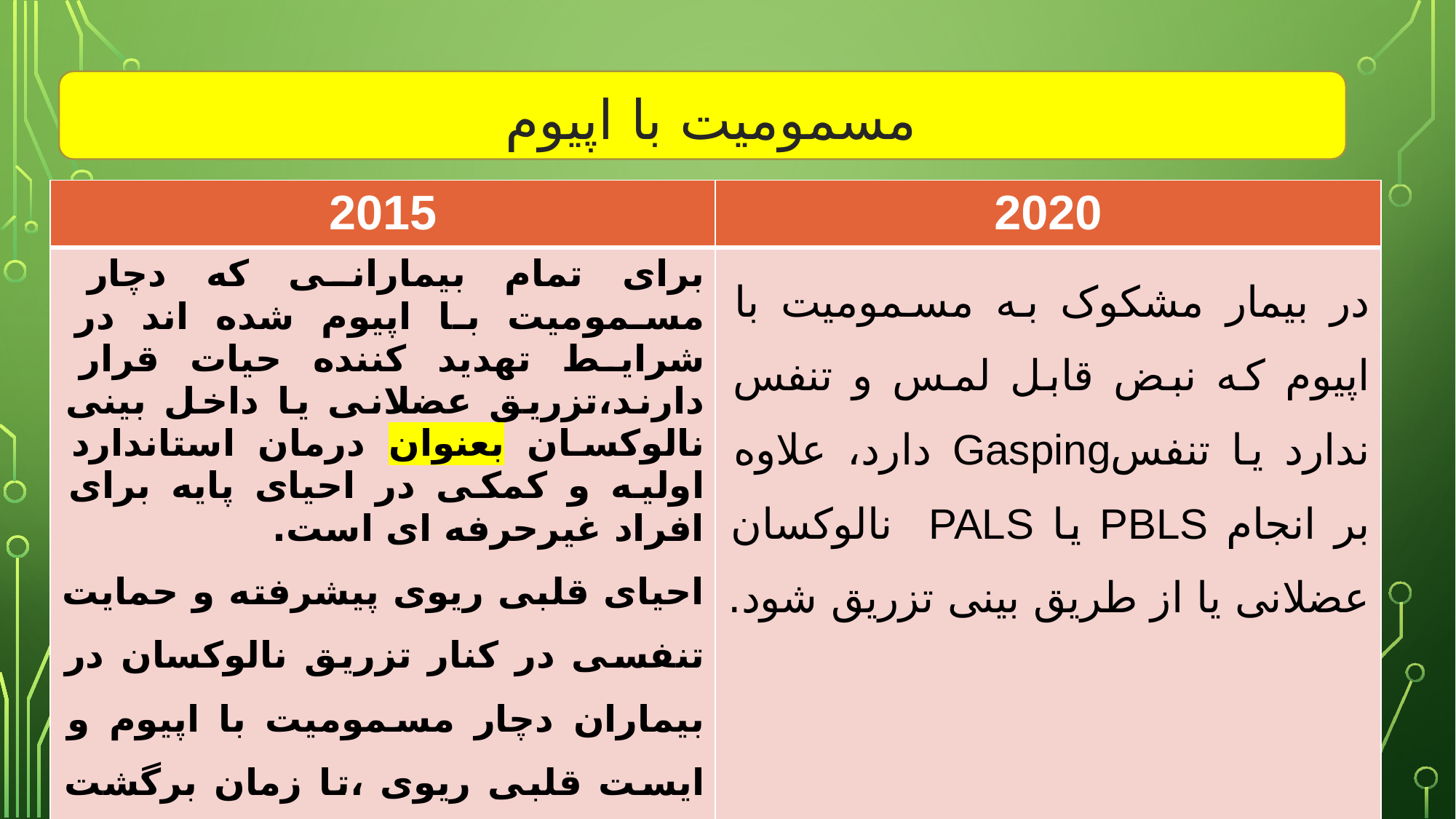

مسمومیت با اپیوم
| 2015 | 2020 |
| --- | --- |
| برای تمام بیمارانی که دچار مسمومیت با اپیوم شده اند در شرایط تهدید کننده حیات قرار دارند،تزریق عضلانی یا داخل بینی نالوکسان بعنوان درمان استاندارد اولیه و کمکی در احیای پایه برای افراد غیرحرفه ای است. احیای قلبی ریوی پیشرفته و حمایت تنفسی در کنار تزریق نالوکسان در بیماران دچار مسمومیت با اپیوم و ایست قلبی ریوی ،تا زمان برگشت تنفس ارادی بیمار باید ادامه یابد. . | در بیمار مشکوک به مسمومیت با اپیوم که نبض قابل لمس و تنفس ندارد یا تنفسGasping دارد، علاوه بر انجام PBLS یا PALS نالوکسان عضلانی یا از طریق بینی تزریق شود. |